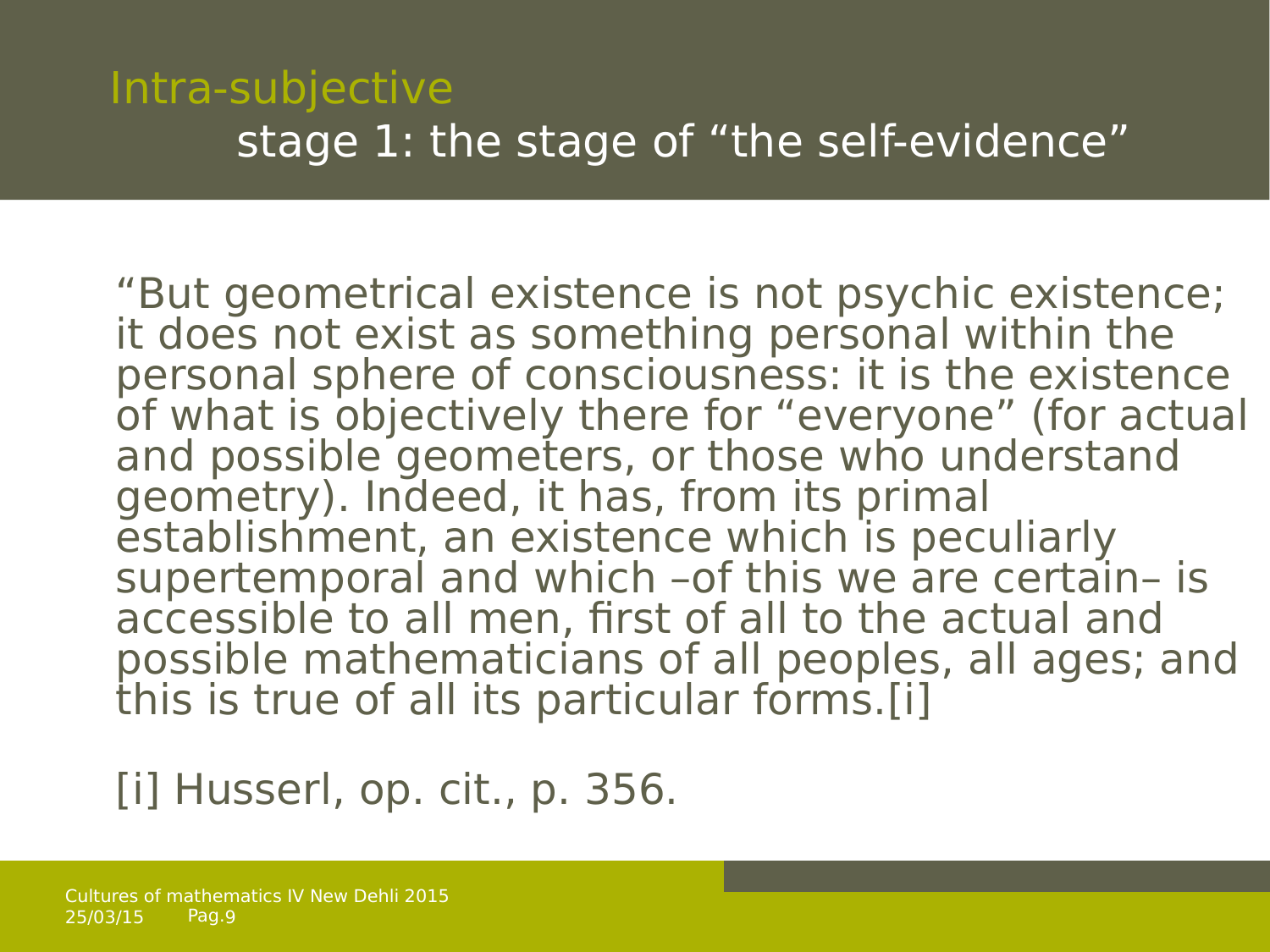

# Intra-subjective stage 1: the stage of “the self-evidence”
“But geometrical existence is not psychic existence; it does not exist as something personal within the personal sphere of consciousness: it is the existence of what is objectively there for “everyone” (for actual and possible geometers, or those who understand geometry). Indeed, it has, from its primal establishment, an existence which is peculiarly supertemporal and which –of this we are certain– is accessible to all men, first of all to the actual and possible mathematicians of all peoples, all ages; and this is true of all its particular forms.[i]
[i] Husserl, op. cit., p. 356.
Cultures of mathematics IV New Dehli 2015
25/03/15
9